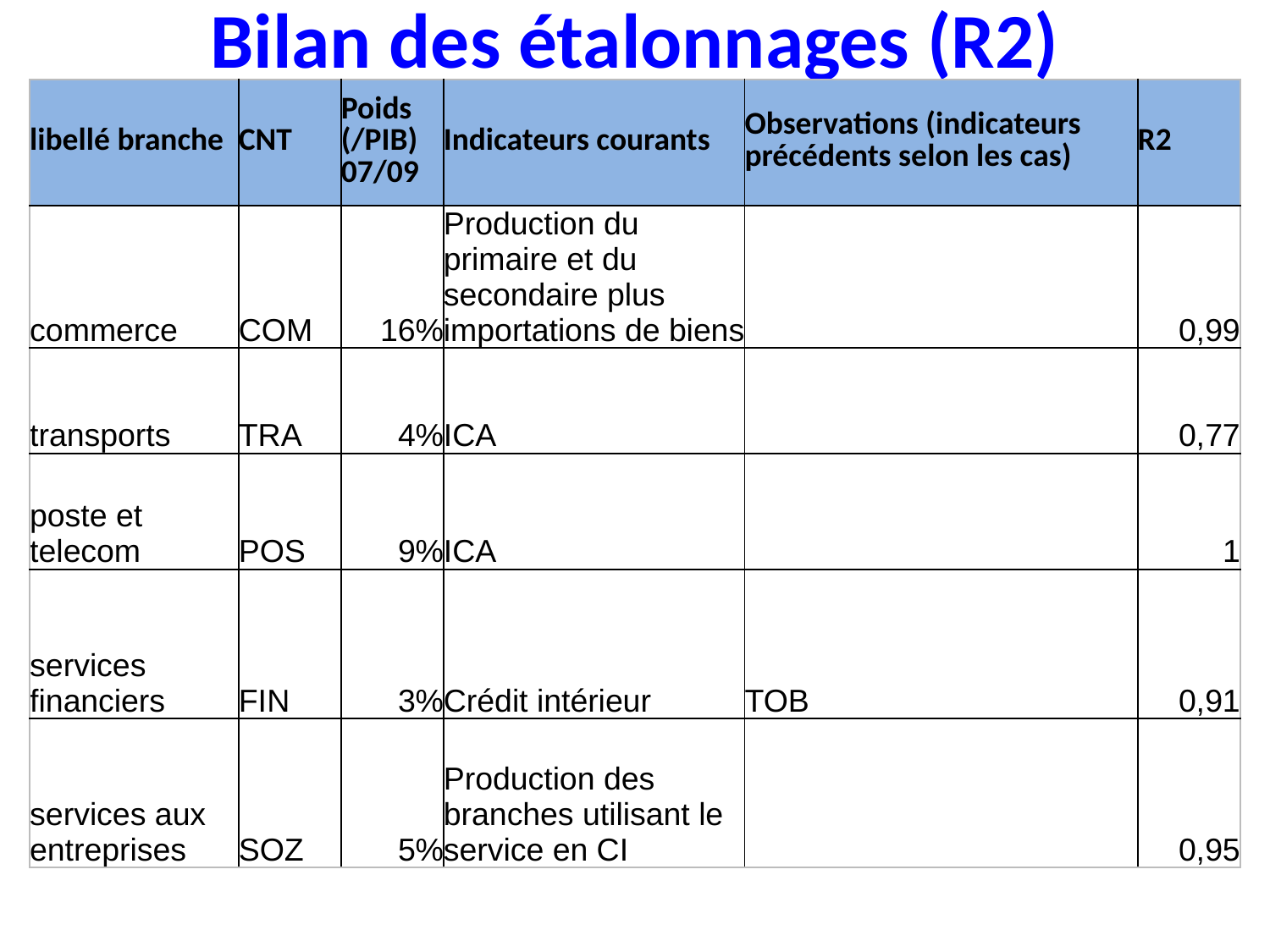

# Bilan des étalonnages (R2)
| libellé branche | CNT | Poids (/PIB) 07/09 | Indicateurs courants | Observations (indicateurs précédents selon les cas) | R2 |
| --- | --- | --- | --- | --- | --- |
| commerce | COM | 16% | Production du primaire et du secondaire plus importations de biens |  | 0,99 |
| transports | TRA | 4% | ICA |  | 0,77 |
| poste et telecom | POS | 9% | ICA |  | 1 |
| services financiers | FIN | 3% | Crédit intérieur | TOB | 0,91 |
| services aux entreprises | SOZ | 5% | Production des branches utilisant le service en CI |  | 0,95 |